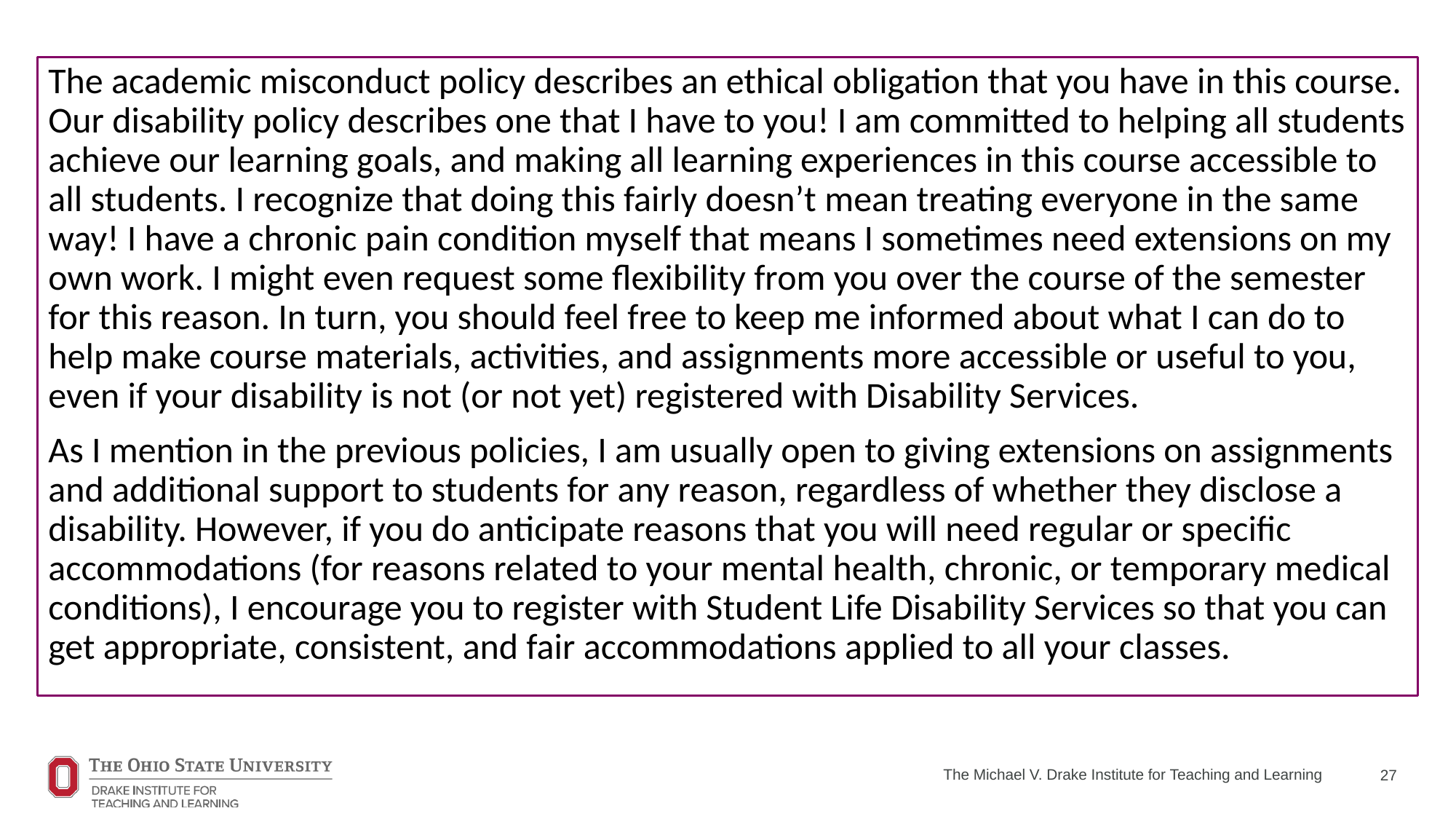

The academic misconduct policy describes an ethical obligation that you have in this course. Our disability policy describes one that I have to you! I am committed to helping all students achieve our learning goals, and making all learning experiences in this course accessible to all students. I recognize that doing this fairly doesn’t mean treating everyone in the same way! I have a chronic pain condition myself that means I sometimes need extensions on my own work. I might even request some flexibility from you over the course of the semester for this reason. In turn, you should feel free to keep me informed about what I can do to help make course materials, activities, and assignments more accessible or useful to you, even if your disability is not (or not yet) registered with Disability Services.
As I mention in the previous policies, I am usually open to giving extensions on assignments and additional support to students for any reason, regardless of whether they disclose a disability. However, if you do anticipate reasons that you will need regular or specific accommodations (for reasons related to your mental health, chronic, or temporary medical conditions), I encourage you to register with Student Life Disability Services so that you can get appropriate, consistent, and fair accommodations applied to all your classes.
The Michael V. Drake Institute for Teaching and Learning
27